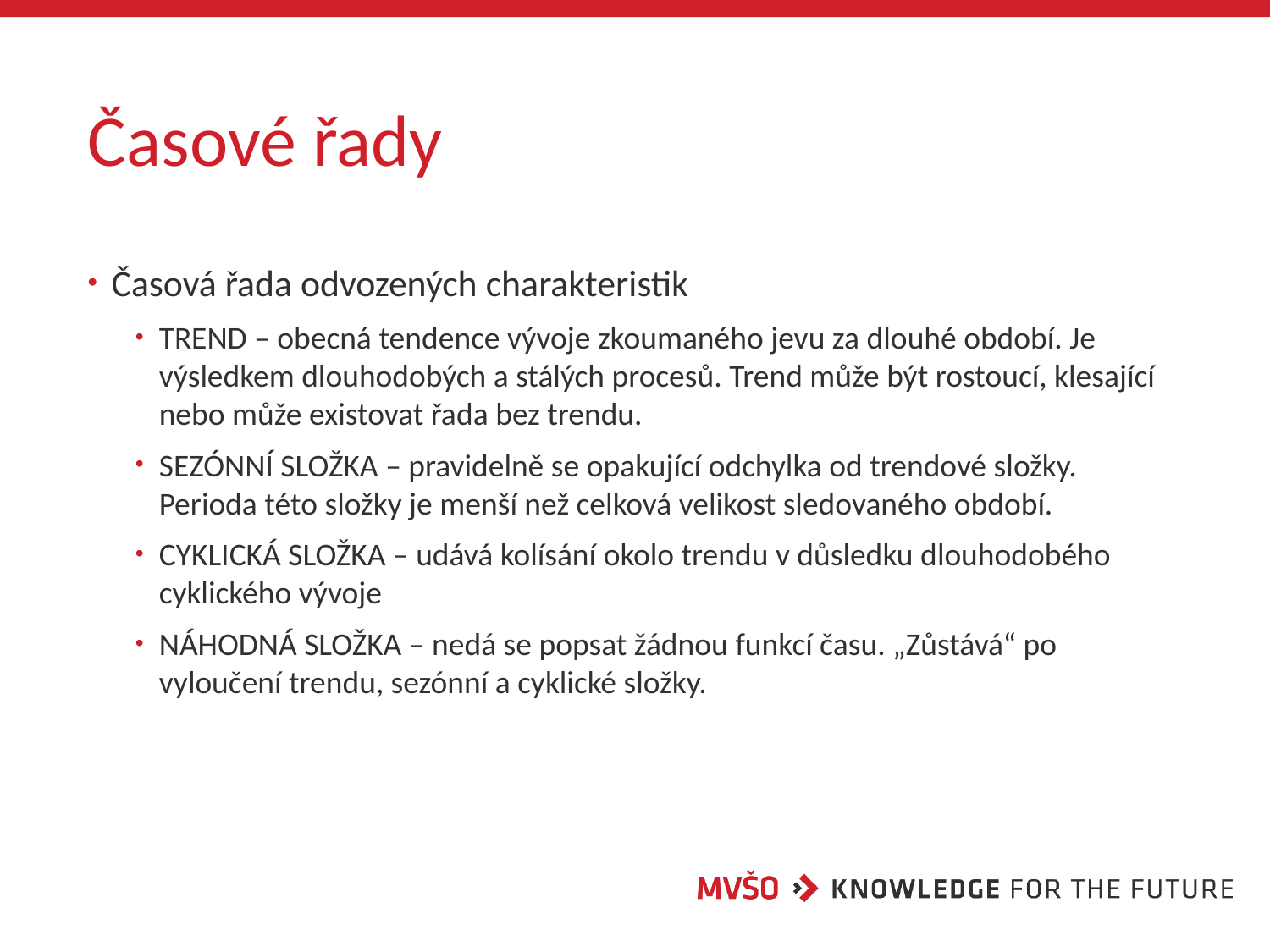

# Časové řady
Časová řada odvozených charakteristik
TREND – obecná tendence vývoje zkoumaného jevu za dlouhé období. Je výsledkem dlouhodobých a stálých procesů. Trend může být rostoucí, klesající nebo může existovat řada bez trendu.
SEZÓNNÍ SLOŽKA – pravidelně se opakující odchylka od trendové složky. Perioda této složky je menší než celková velikost sledovaného období.
CYKLICKÁ SLOŽKA – udává kolísání okolo trendu v důsledku dlouhodobého cyklického vývoje
NÁHODNÁ SLOŽKA – nedá se popsat žádnou funkcí času. „Zůstává“ po vyloučení trendu, sezónní a cyklické složky.